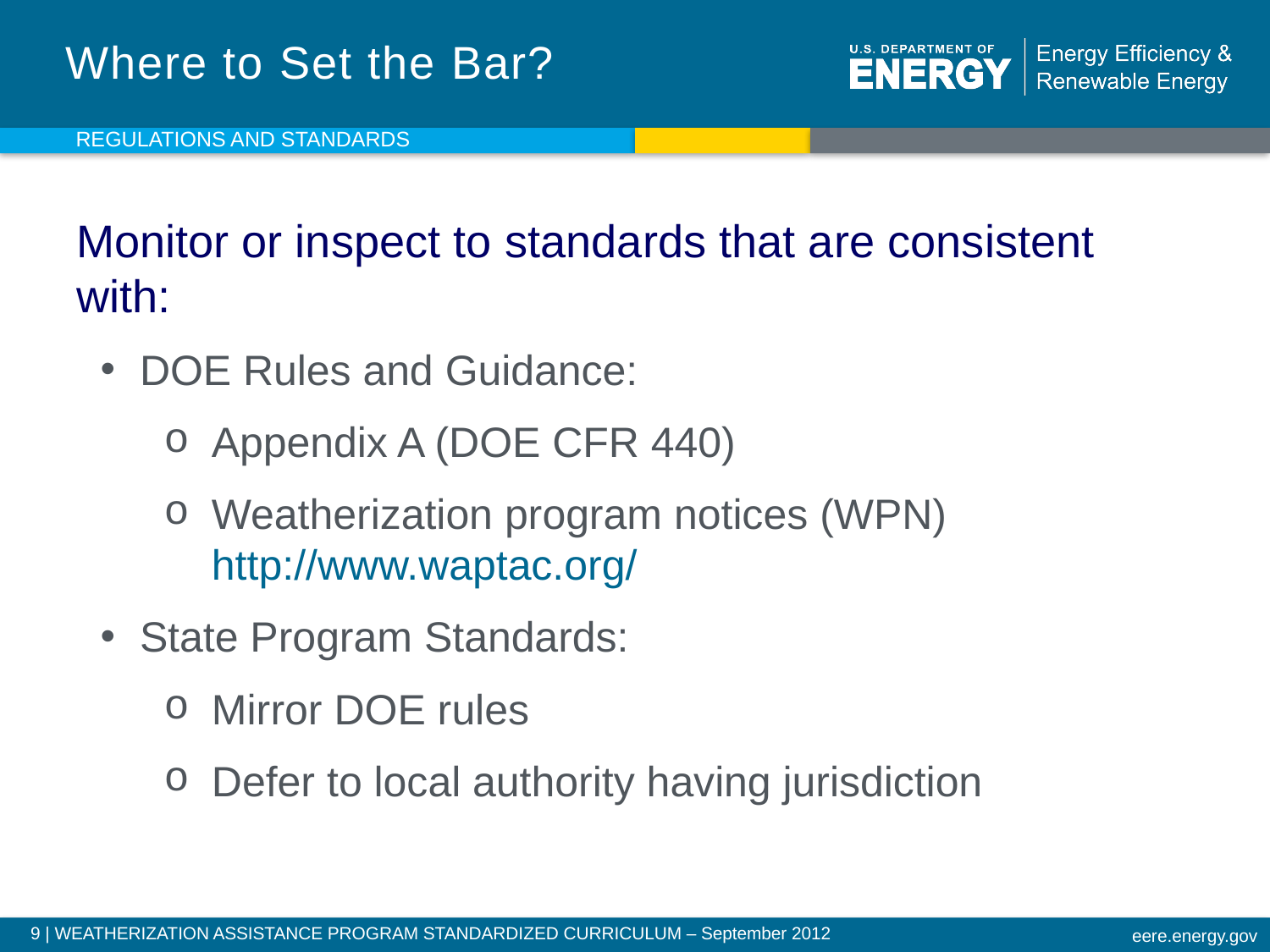

# Where to Set the Bar?
REGULATIONS AND STANDARDS
Monitor or inspect to standards that are consistent with:
DOE Rules and Guidance:
Appendix A (DOE CFR 440)
Weatherization program notices (WPN)
http://www.waptac.org/
State Program Standards:
Mirror DOE rules
Defer to local authority having jurisdiction